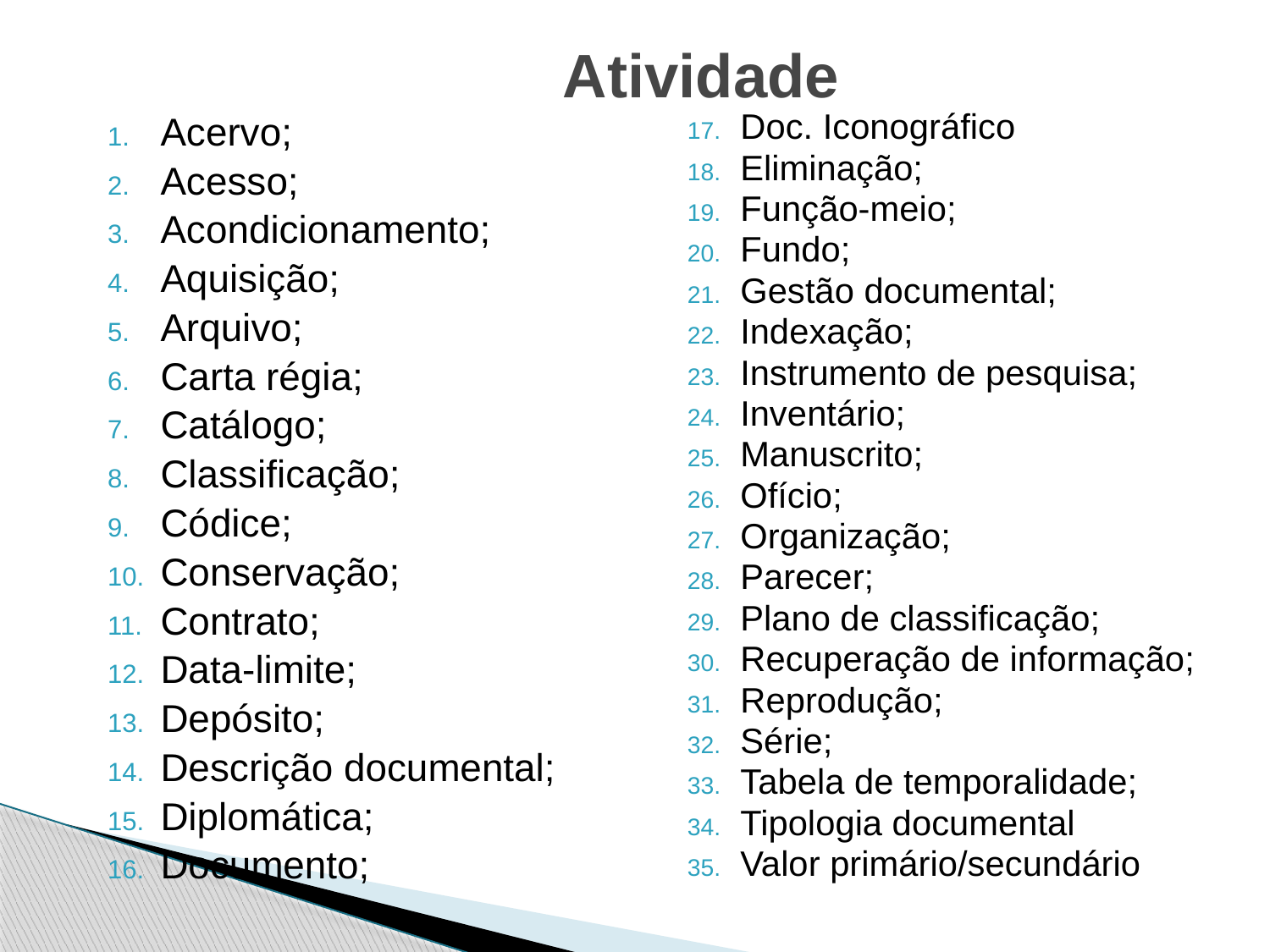

# Atividade
Acervo;
Acesso;
Acondicionamento;
Aquisição;
Arquivo;
Carta régia;
Catálogo;
Classificação;
Códice;
Conservação;
Contrato;
Data-limite;
Depósito;
Descrição documental;
Diplomática;
Documento;
Doc. Iconográfico
Eliminação;
Função-meio;
Fundo;
Gestão documental;
Indexação;
Instrumento de pesquisa;
Inventário;
Manuscrito;
Ofício;
Organização;
Parecer;
Plano de classificação;
Recuperação de informação;
Reprodução;
Série;
Tabela de temporalidade;
Tipologia documental
Valor primário/secundário